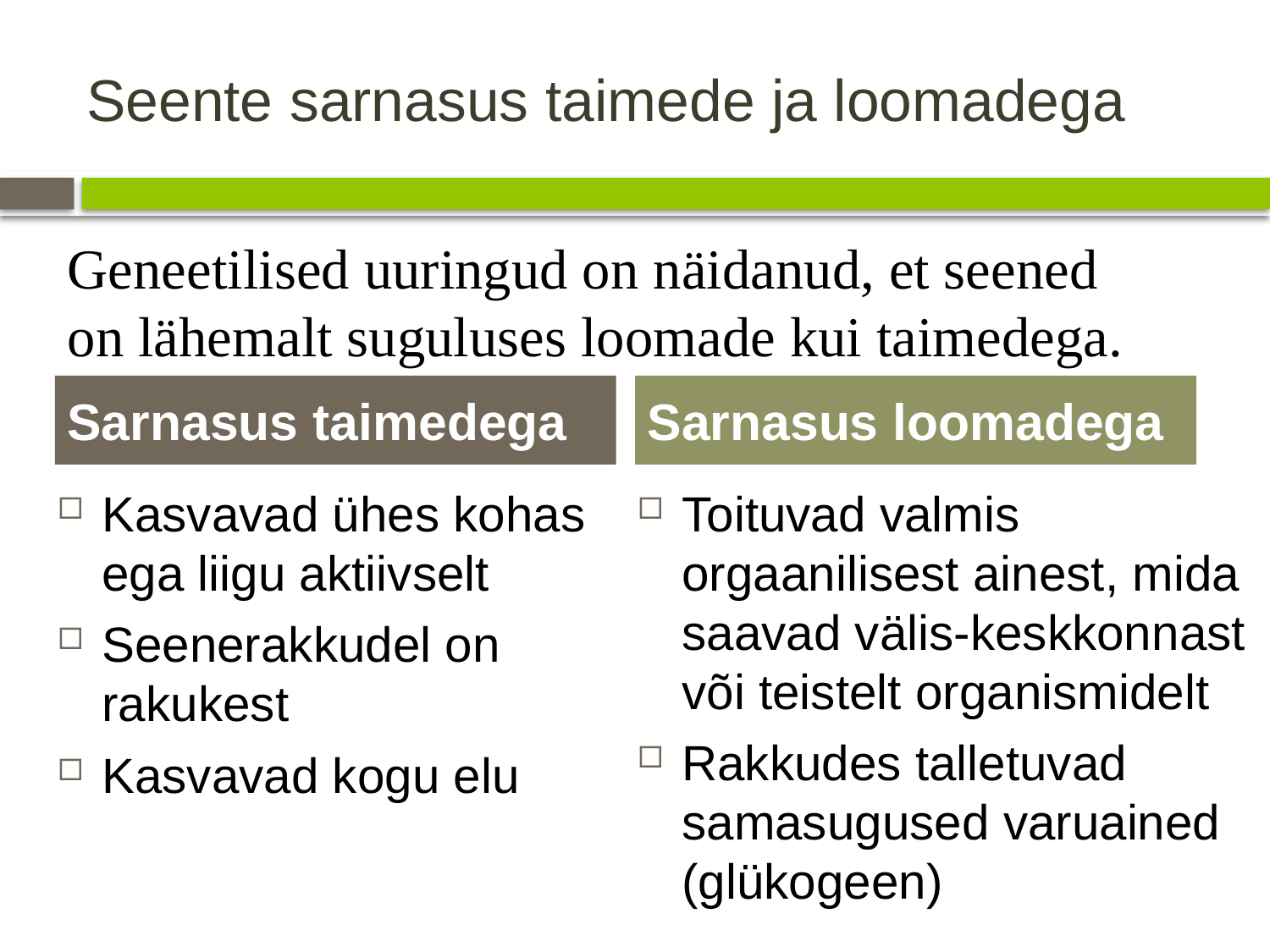

# Seente sarnasus taimede ja loomadega
Geneetilised uuringud on näidanud, et seened on lähemalt suguluses loomade kui taimedega.
Sarnasus taimedega
Sarnasus loomadega
Kasvavad ühes kohas ega liigu aktiivselt
Seenerakkudel on rakukest
Kasvavad kogu elu
Toituvad valmis orgaanilisest ainest, mida saavad välis-keskkonnast või teistelt organismidelt
Rakkudes talletuvad samasugused varuained (glükogeen)